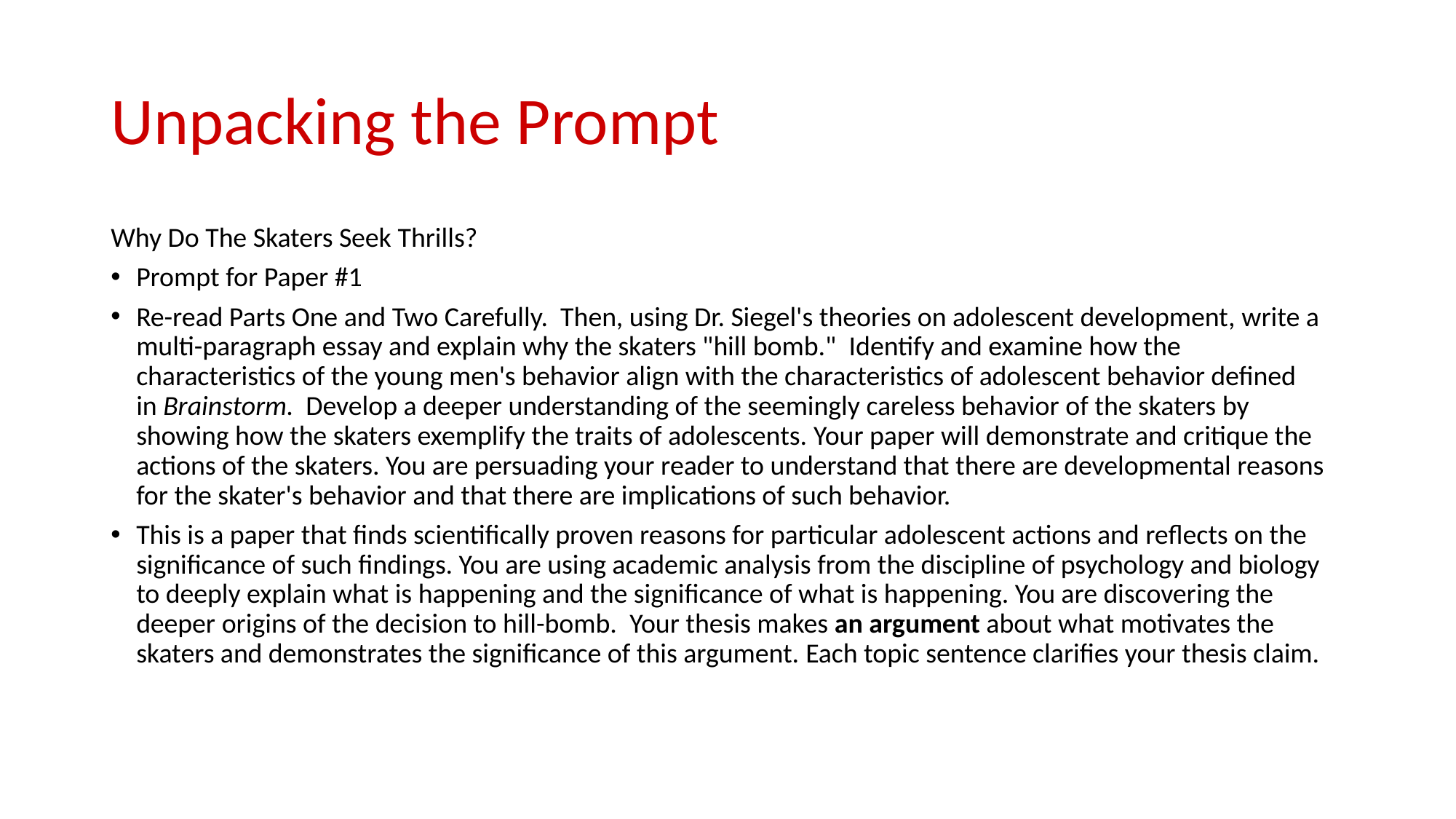

# Unpacking the Prompt
Why Do The Skaters Seek Thrills?
Prompt for Paper #1
Re-read Parts One and Two Carefully.  Then, using Dr. Siegel's theories on adolescent development, write a multi-paragraph essay and explain why the skaters "hill bomb."  Identify and examine how the characteristics of the young men's behavior align with the characteristics of adolescent behavior defined in Brainstorm.  Develop a deeper understanding of the seemingly careless behavior of the skaters by showing how the skaters exemplify the traits of adolescents. Your paper will demonstrate and critique the actions of the skaters. You are persuading your reader to understand that there are developmental reasons for the skater's behavior and that there are implications of such behavior.
This is a paper that finds scientifically proven reasons for particular adolescent actions and reflects on the significance of such findings. You are using academic analysis from the discipline of psychology and biology to deeply explain what is happening and the significance of what is happening. You are discovering the deeper origins of the decision to hill-bomb.  Your thesis makes an argument about what motivates the skaters and demonstrates the significance of this argument. Each topic sentence clarifies your thesis claim.